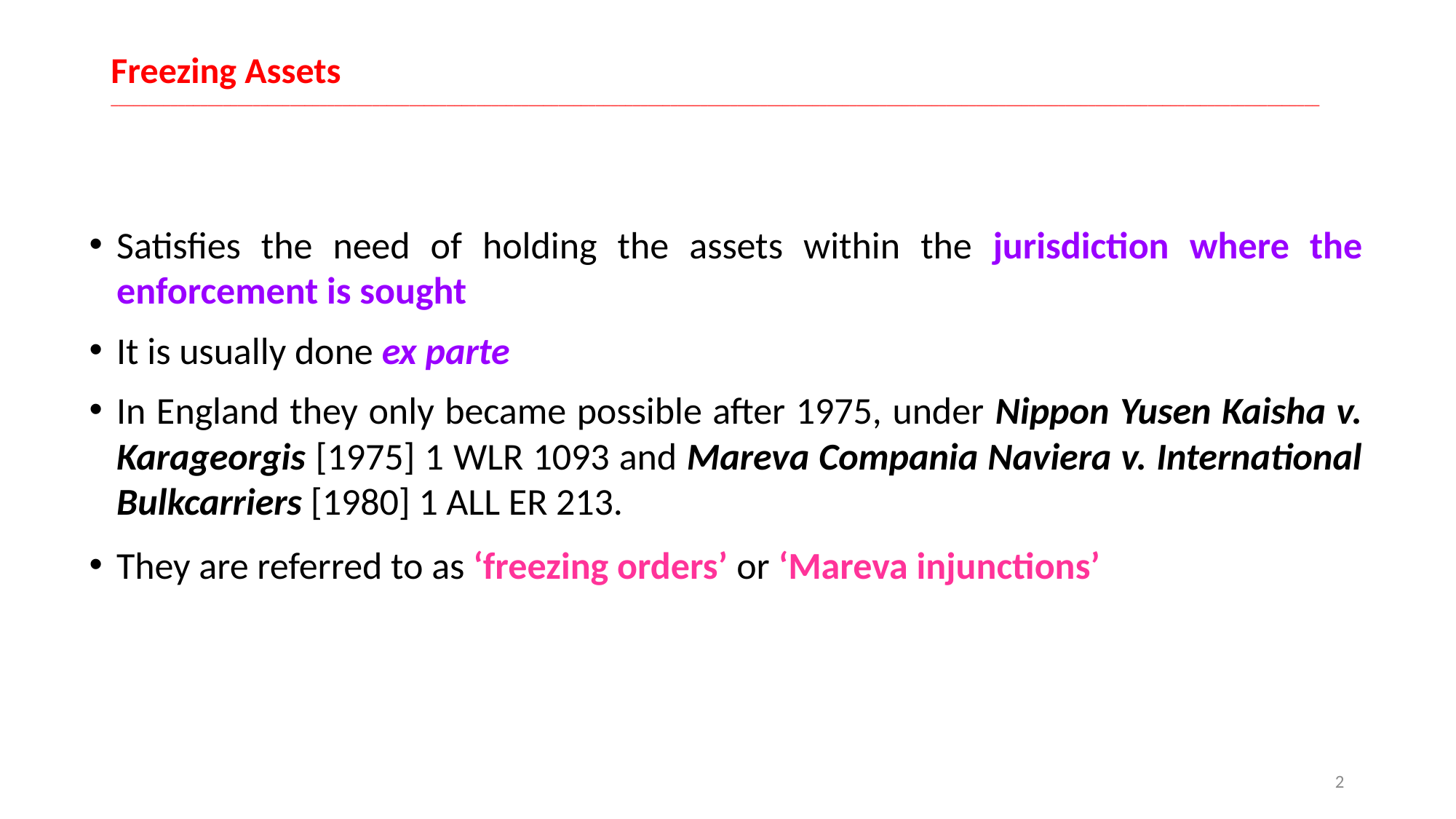

# Freezing Assets __________________________________________________________________________________________________________________________________________________________________

Satisfies the need of holding the assets within the jurisdiction where the enforcement is sought

It is usually done ex parte

In England they only became possible after 1975, under Nippon Yusen Kaisha v. Karageorgis [1975] 1 WLR 1093 and Mareva Compania Naviera v. International Bulkcarriers [1980] 1 ALL ER 213.

They are referred to as ‘freezing orders’ or ‘Mareva injunctions’

2